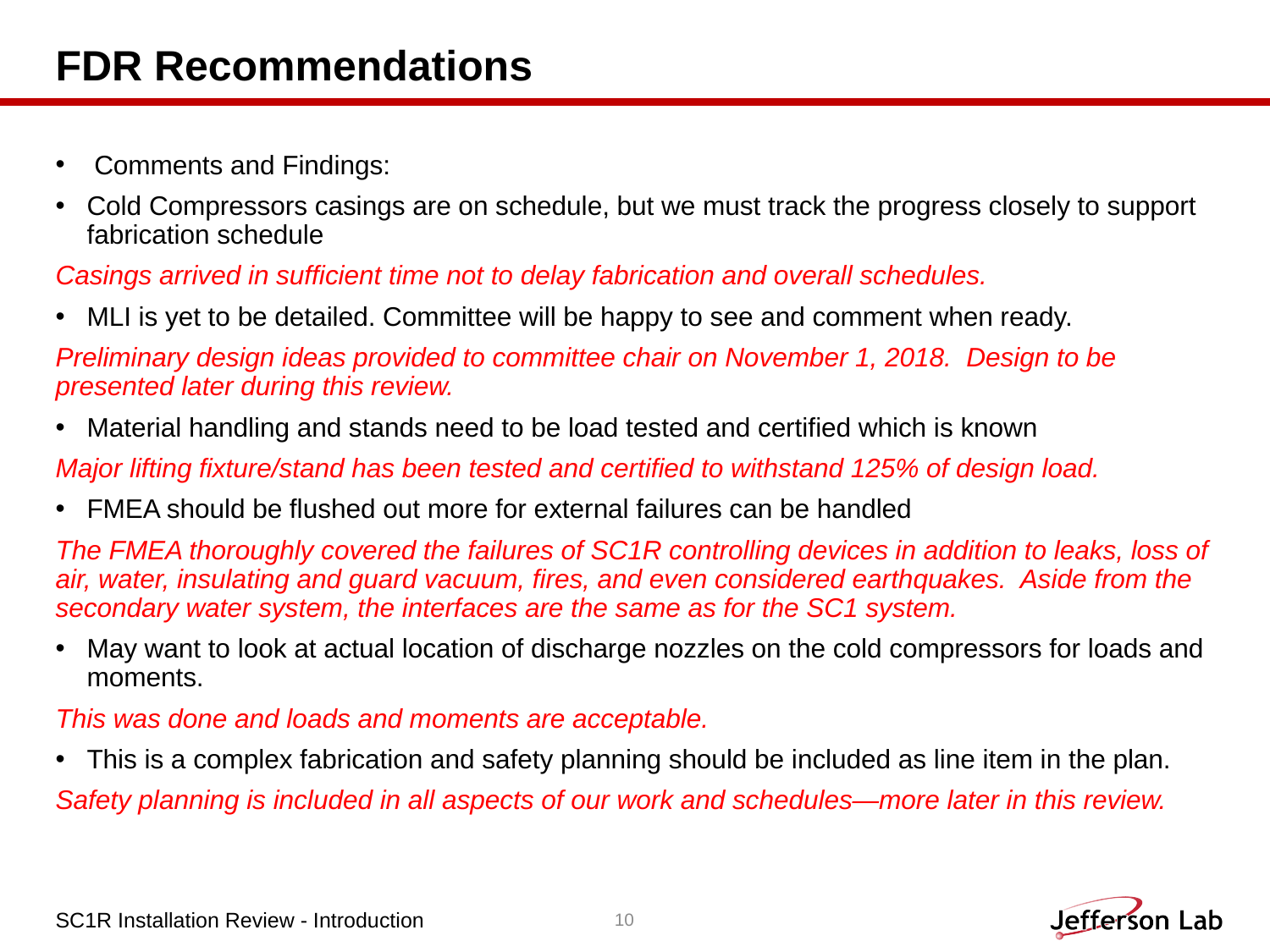

# FDR Recommendations

 Comments and Findings:
Cold Compressors casings are on schedule, but we must track the progress closely to support fabrication schedule
Casings arrived in sufficient time not to delay fabrication and overall schedules.
MLI is yet to be detailed. Committee will be happy to see and comment when ready.
Preliminary design ideas provided to committee chair on November 1, 2018.  Design to be presented later during this review.
Material handling and stands need to be load tested and certified which is known
Major lifting fixture/stand has been tested and certified to withstand 125% of design load.
FMEA should be flushed out more for external failures can be handled
The FMEA thoroughly covered the failures of SC1R controlling devices in addition to leaks, loss of air, water, insulating and guard vacuum, fires, and even considered earthquakes.  Aside from the secondary water system, the interfaces are the same as for the SC1 system.
May want to look at actual location of discharge nozzles on the cold compressors for loads and moments.
This was done and loads and moments are acceptable.
This is a complex fabrication and safety planning should be included as line item in the plan.
Safety planning is included in all aspects of our work and schedules—more later in this review.
SC1R Installation Review - Introduction
10